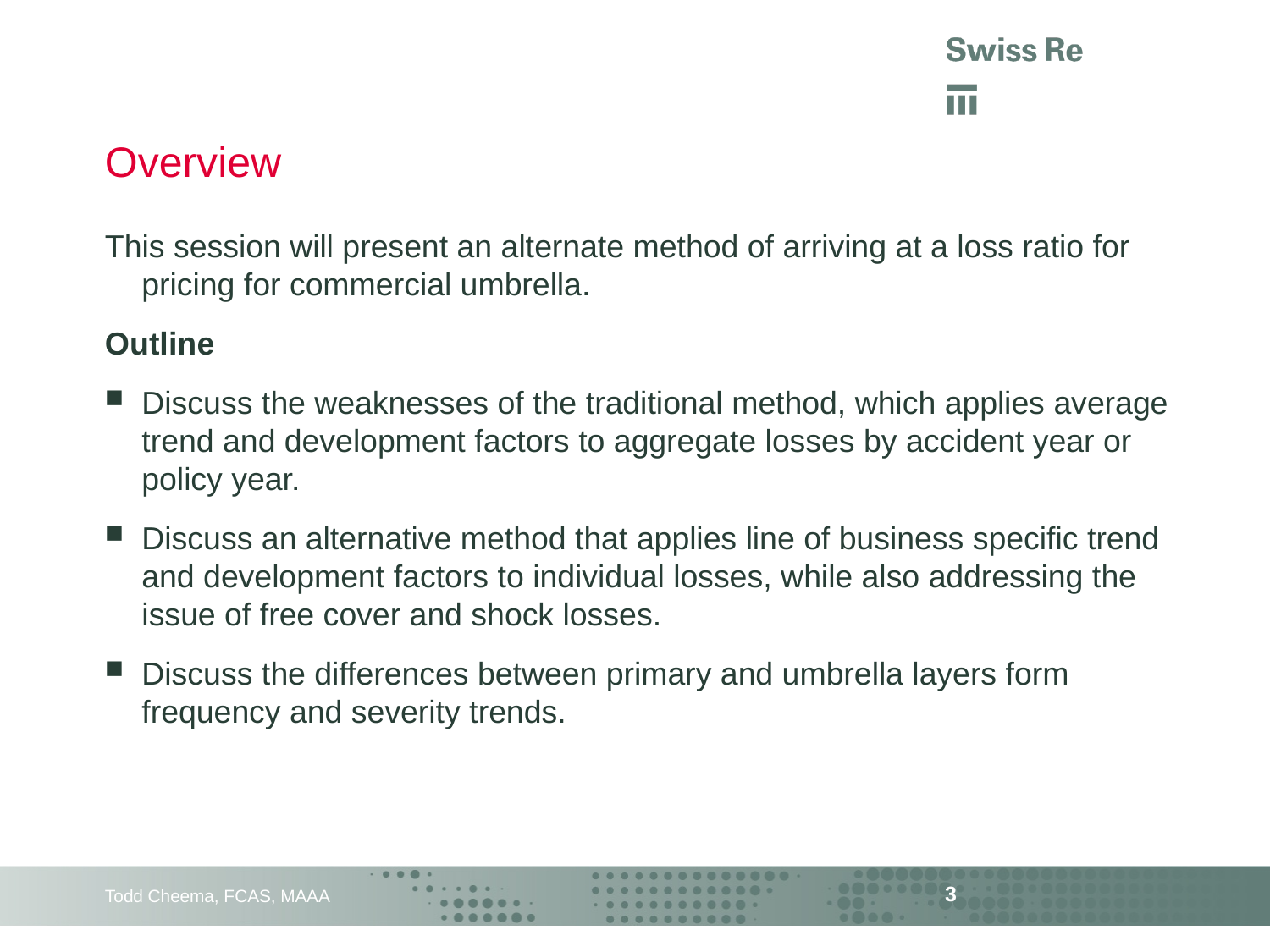

# Overview
This session will present an alternate method of arriving at a loss ratio for  pricing for commercial umbrella.
Outline
Discuss the weaknesses of the traditional method, which applies average trend and development factors to aggregate losses by accident year or policy year.
Discuss an alternative method that applies line of business specific trend and development factors to individual losses, while also addressing the issue of free cover and shock losses.
Discuss the differences between primary and umbrella layers form frequency and severity trends.
3